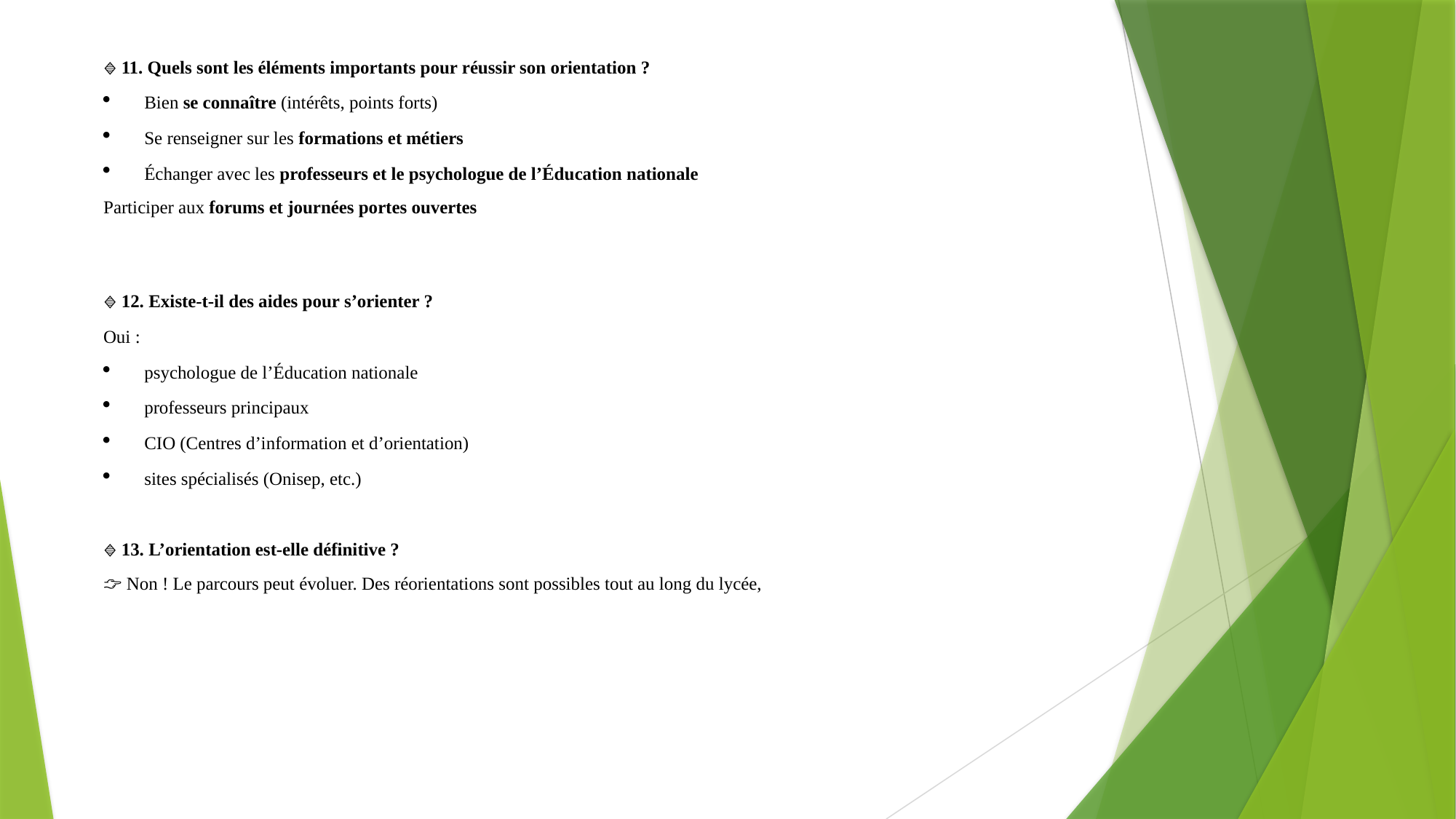

🔹 11. Quels sont les éléments importants pour réussir son orientation ?
Bien se connaître (intérêts, points forts)
Se renseigner sur les formations et métiers
Échanger avec les professeurs et le psychologue de l’Éducation nationale
Participer aux forums et journées portes ouvertes

🔹 12. Existe-t-il des aides pour s’orienter ?
Oui :
psychologue de l’Éducation nationale
professeurs principaux
CIO (Centres d’information et d’orientation)
sites spécialisés (Onisep, etc.)

🔹 13. L’orientation est-elle définitive ?
👉 Non ! Le parcours peut évoluer. Des réorientations sont possibles tout au long du lycée,